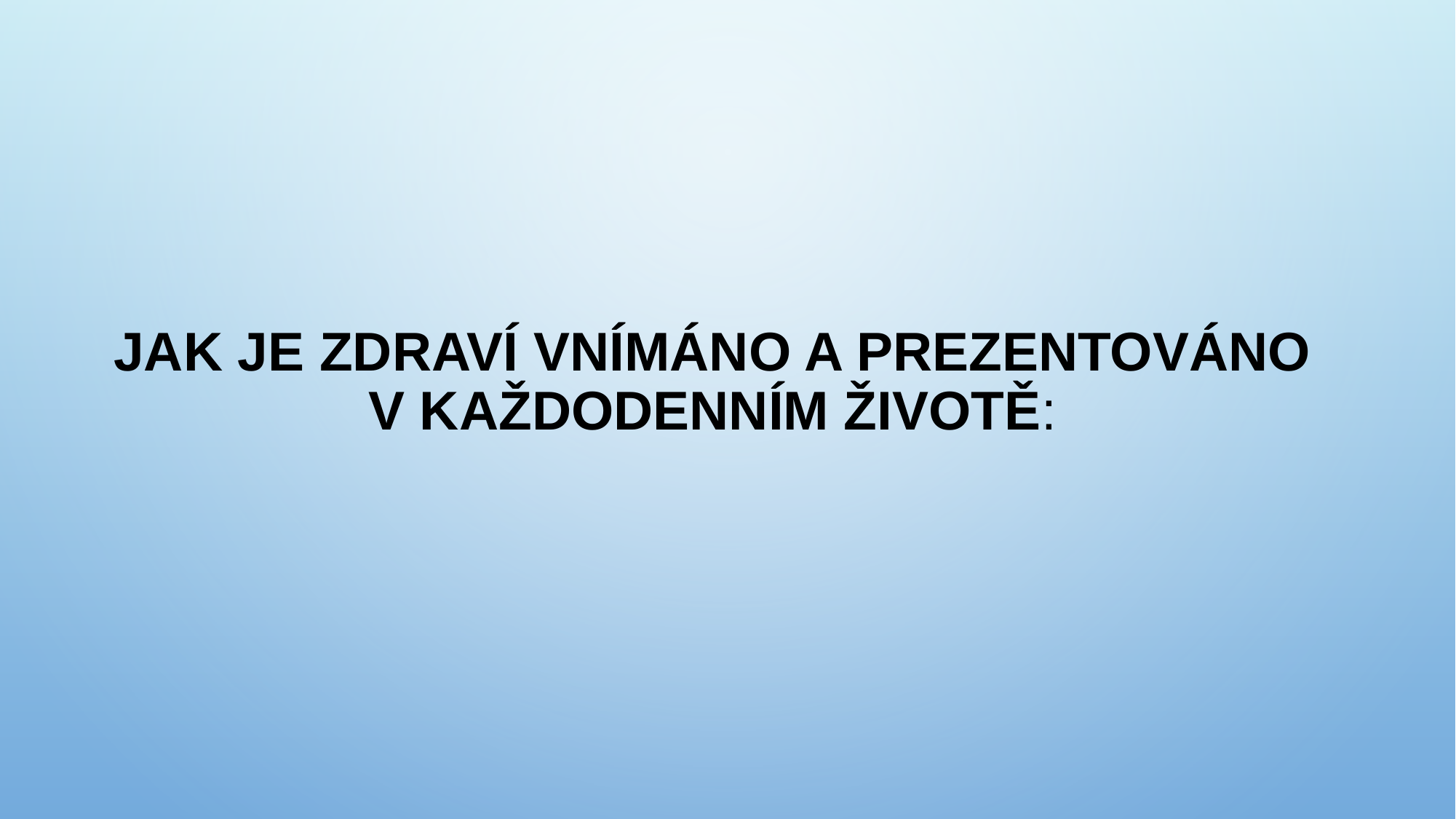

# Jak je zdraví vnímáno a prezentováno v každodenním životě: